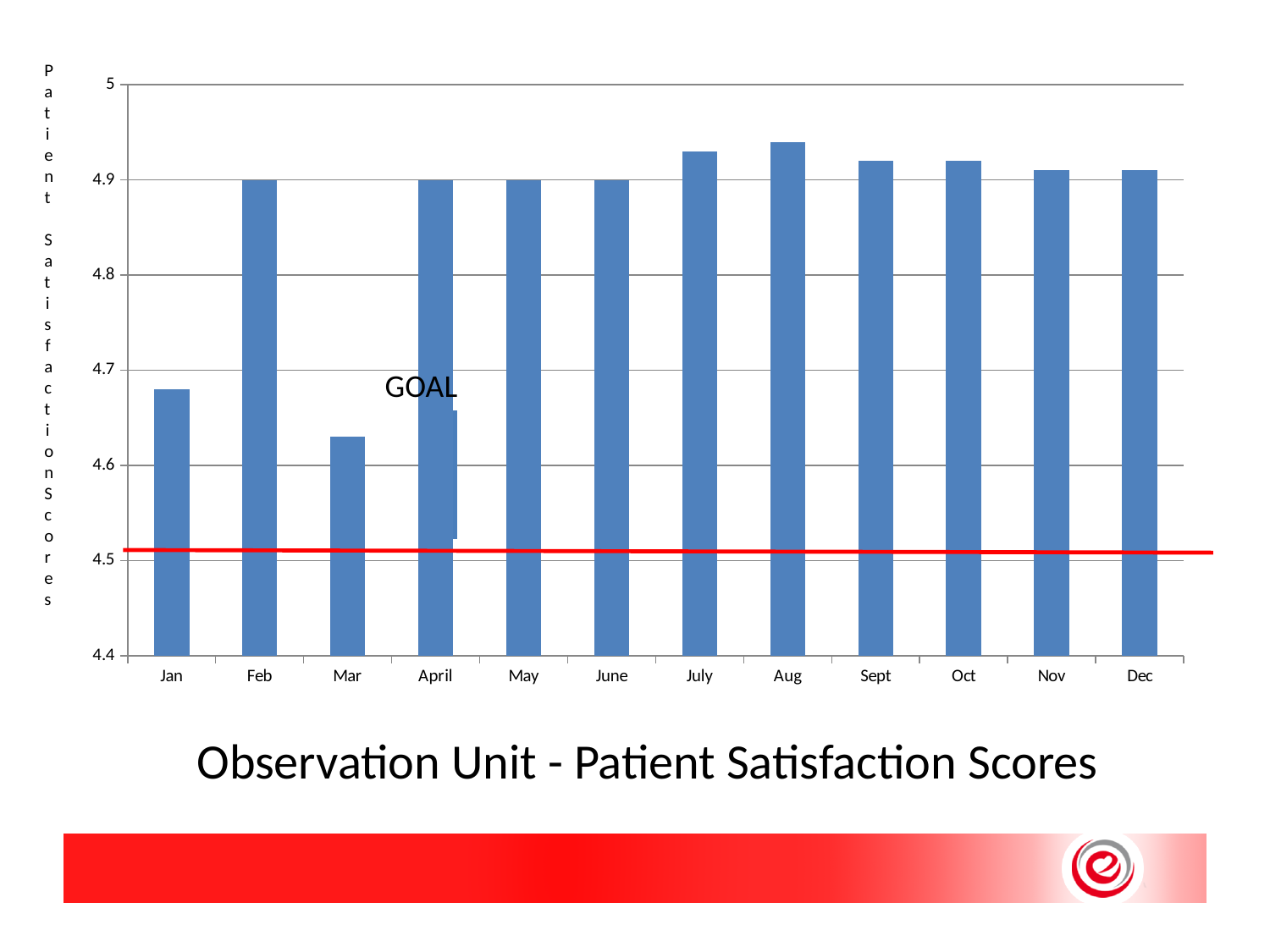

Patient

Satisfaction
Scores

### Chart

| Category |  |
|---|---|
| Jan | 4.68 |
| Feb | 4.9 |
| Mar | 4.63 |
| April | 4.9 |
| May | 4.9 |
| June | 4.9 |
| July | 4.93 |
| Aug | 4.94 |
| Sept | 4.92 |
| Oct | 4.92 |
| Nov | 4.91 |
| Dec | 4.91 |
GOAL
# Observation Unit - Patient Satisfaction Scores